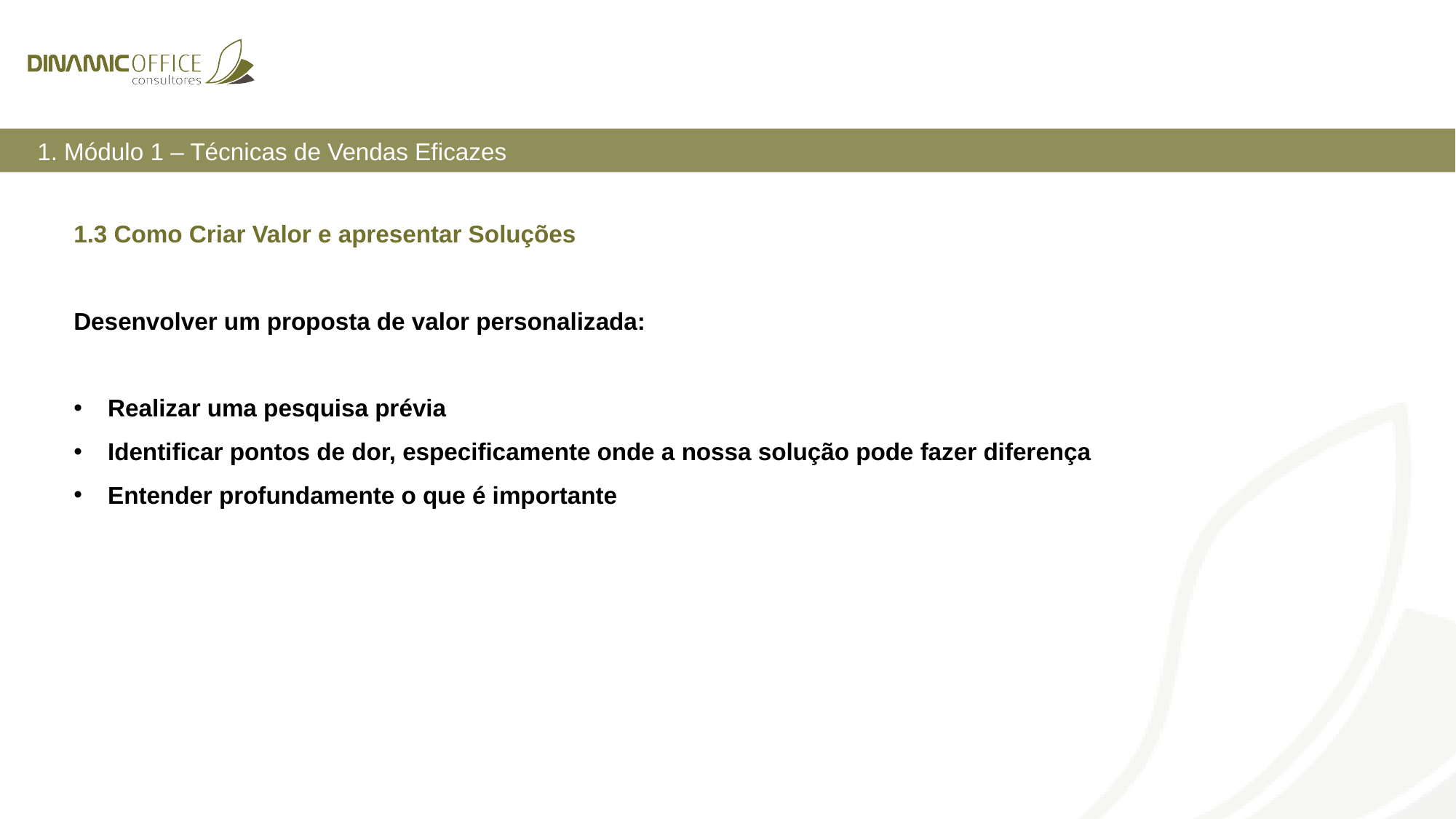

1. Módulo 1 – Técnicas de Vendas Eficazes
1.3 Como Criar Valor e apresentar Soluções

Desenvolver um proposta de valor personalizada:

Realizar uma pesquisa prévia
Identificar pontos de dor, especificamente onde a nossa solução pode fazer diferença
Entender profundamente o que é importante